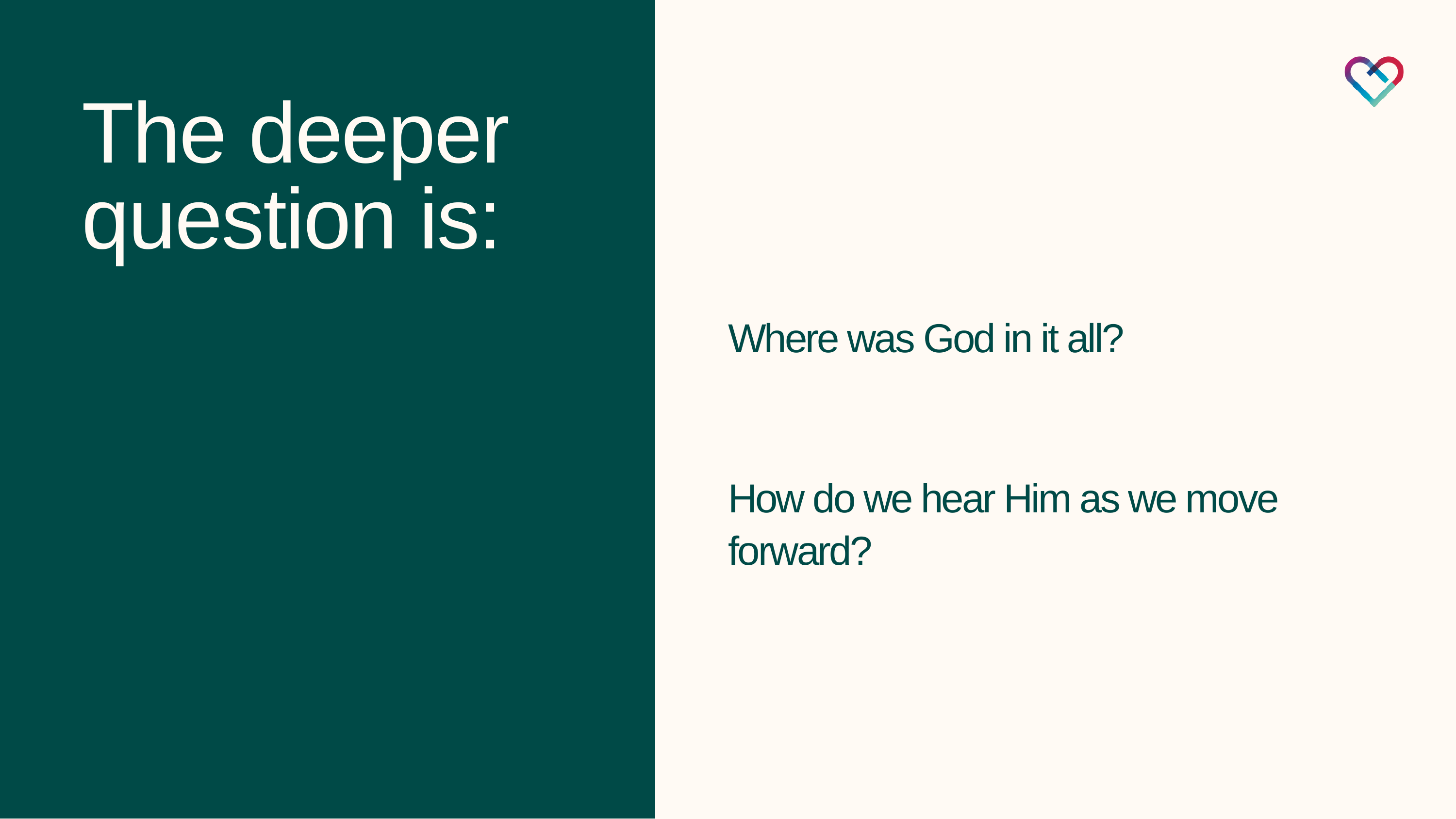

The deeper question is:
Where was God in it all?
How do we hear Him as we move forward?